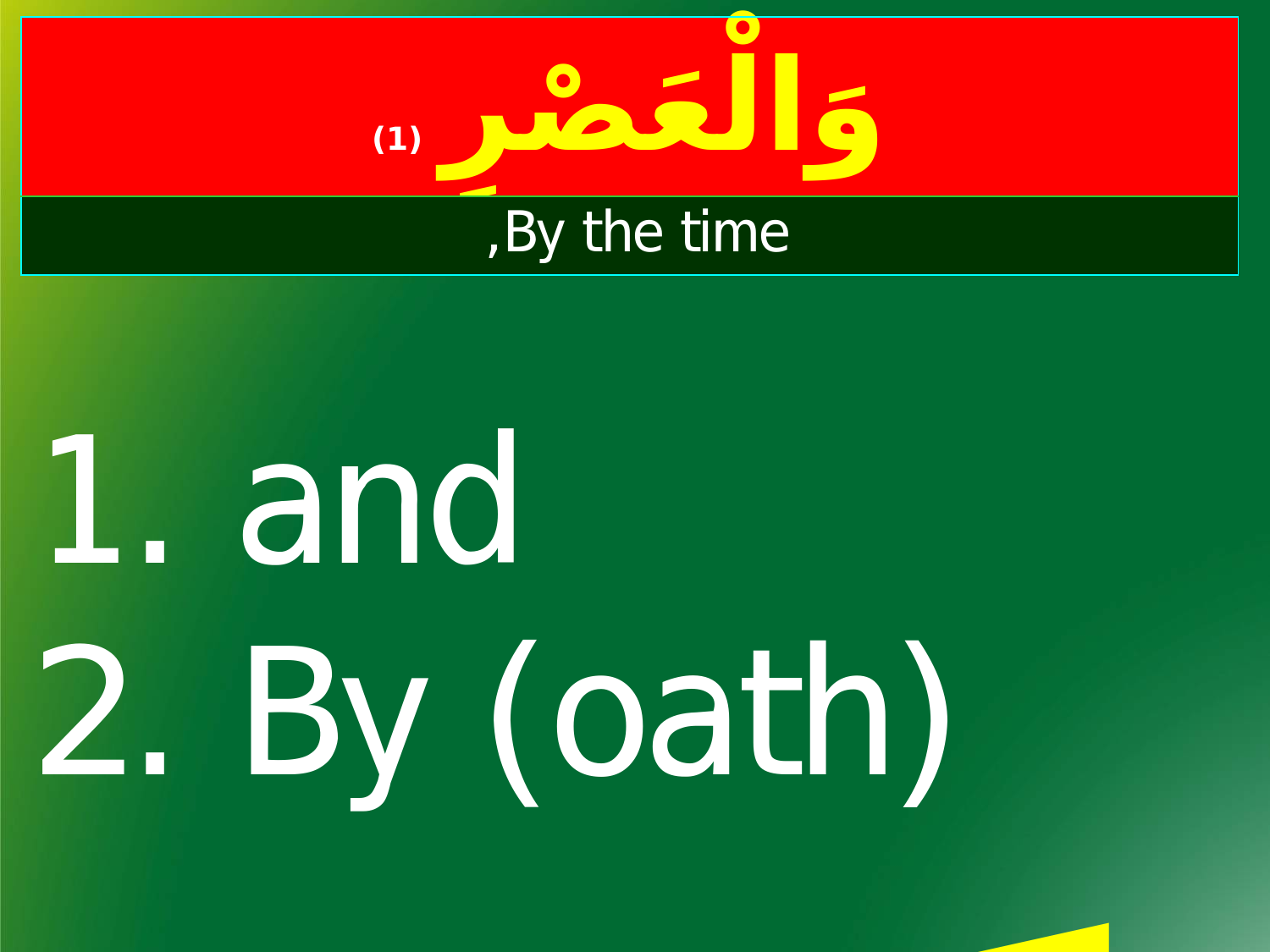

| وَالْعَصْرِ (1) |
| --- |
| By the time, |
وَ

1. and
2. By (oath)